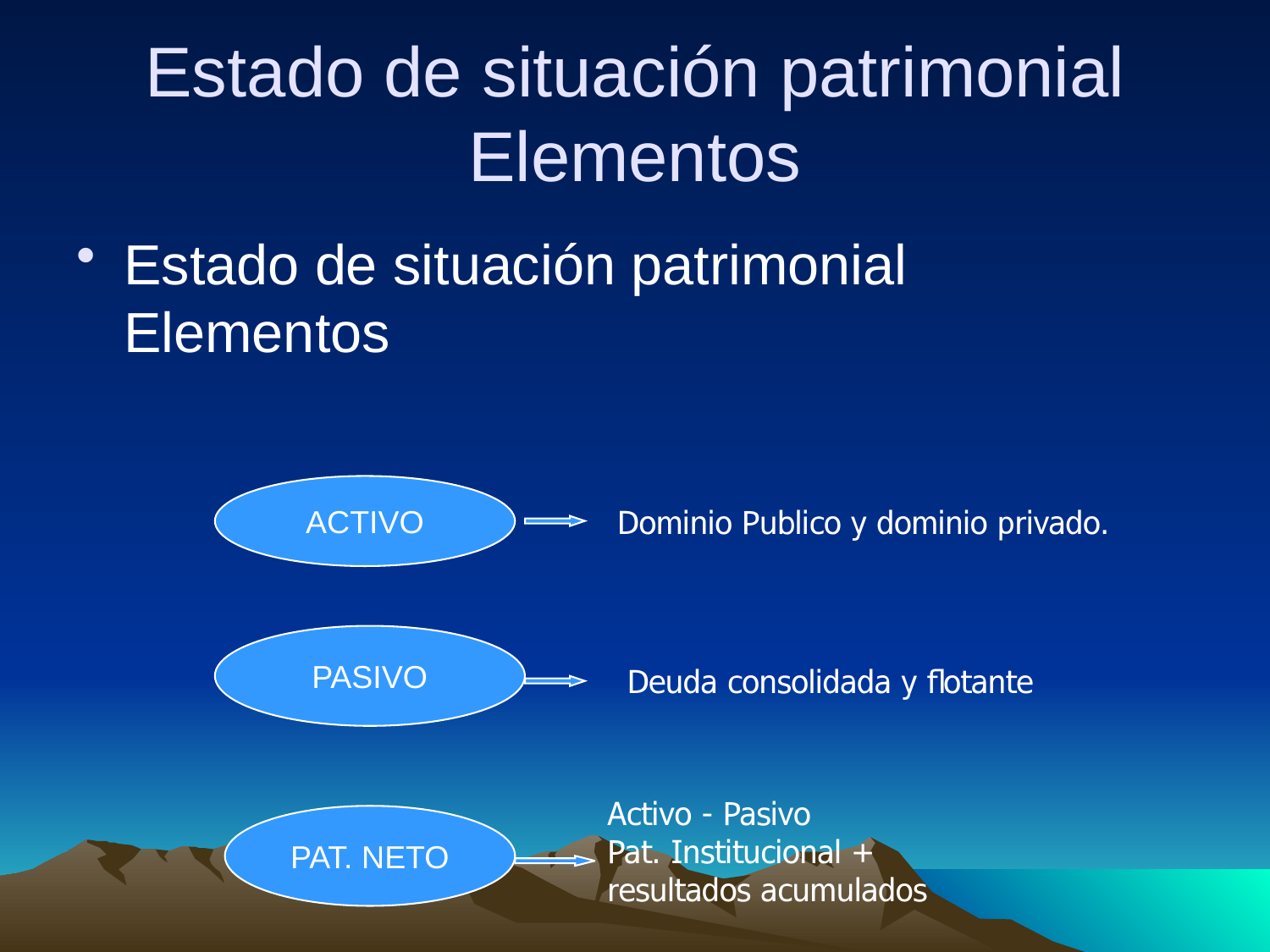

# Estado de situación patrimonial Elementos
Estado de situación patrimonial
Elementos

ACTIVO
Dominio Publico y dominio privado.

PASIVO

Deuda consolidada y flotante

Activo - Pasivo
Pat. Institucional +
resultados acumulados
PAT. NETO